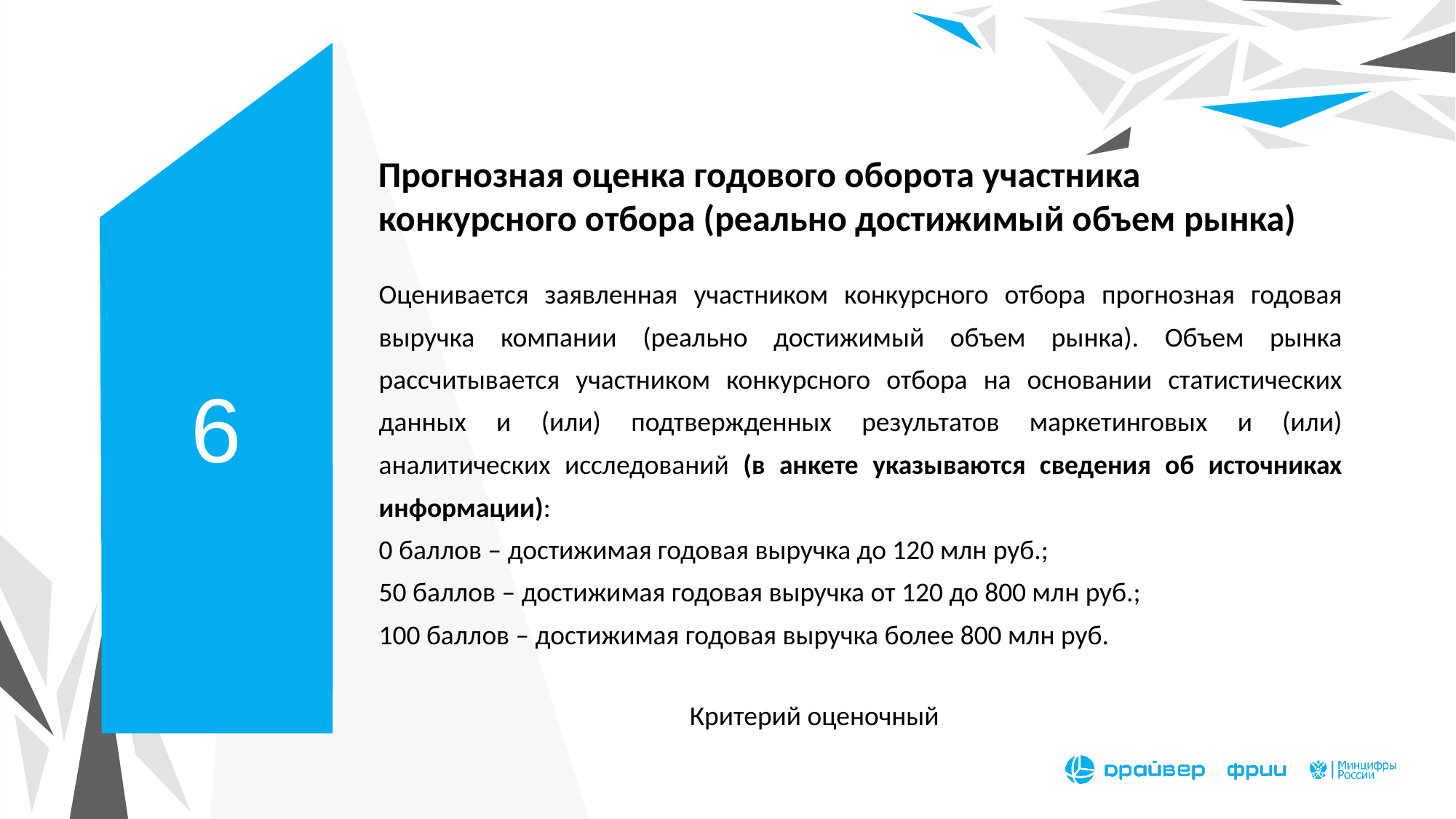

6
Прогнозная оценка годового оборота участника конкурсного отбора (реально достижимый объем рынка)
Оценивается заявленная участником конкурсного отбора прогнозная годовая выручка компании (реально достижимый объем рынка). Объем рынка рассчитывается участником конкурсного отбора на основании статистических данных и (или) подтвержденных результатов маркетинговых и (или) аналитических исследований (в анкете указываются сведения об источниках информации):
0 баллов – достижимая годовая выручка до 120 млн руб.;
50 баллов – достижимая годовая выручка от 120 до 800 млн руб.;
100 баллов – достижимая годовая выручка более 800 млн руб.
Критерий оценочный